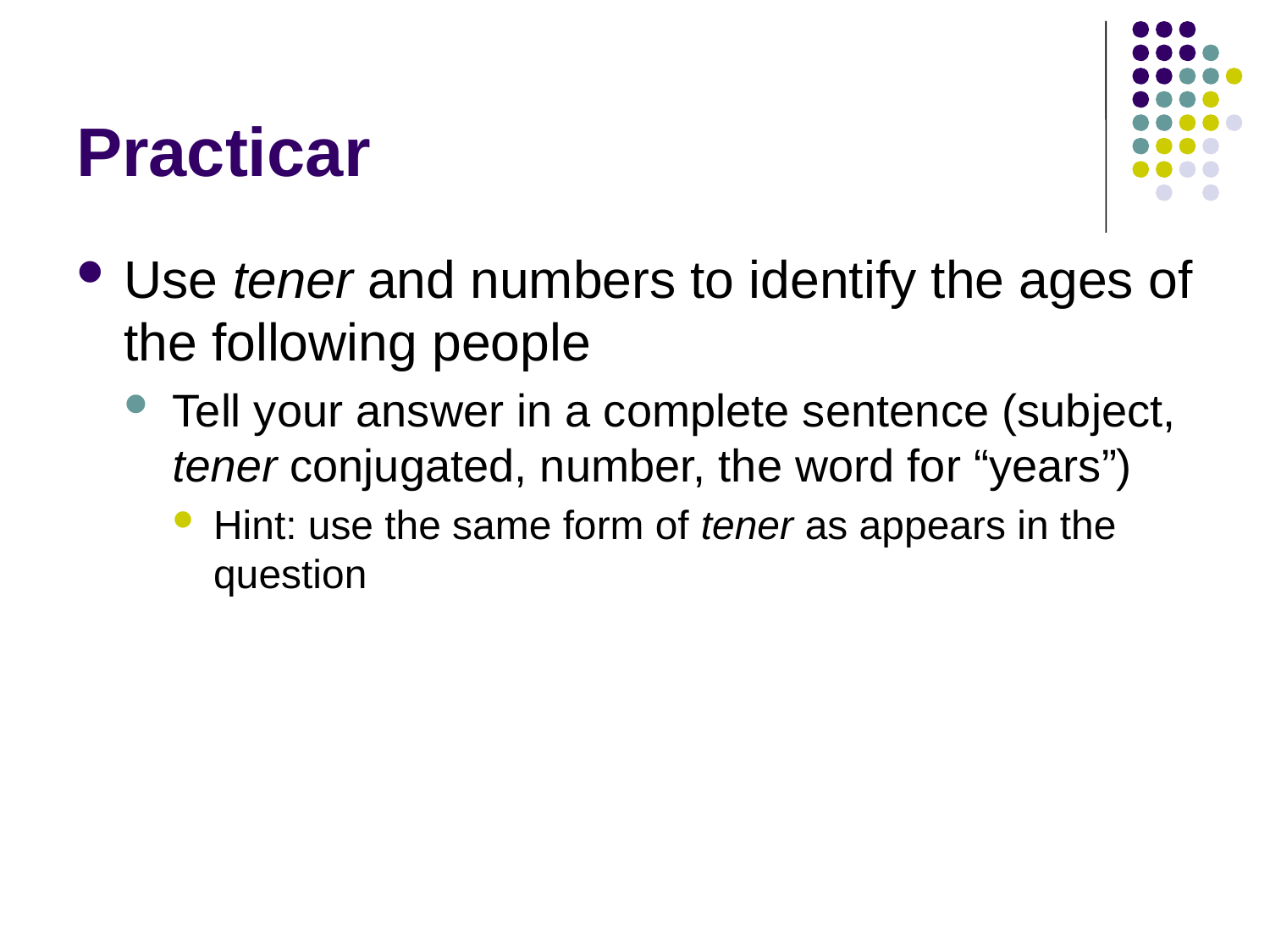

# Practicar
Use tener and numbers to identify the ages of the following people
Tell your answer in a complete sentence (subject, tener conjugated, number, the word for “years”)
Hint: use the same form of tener as appears in the question